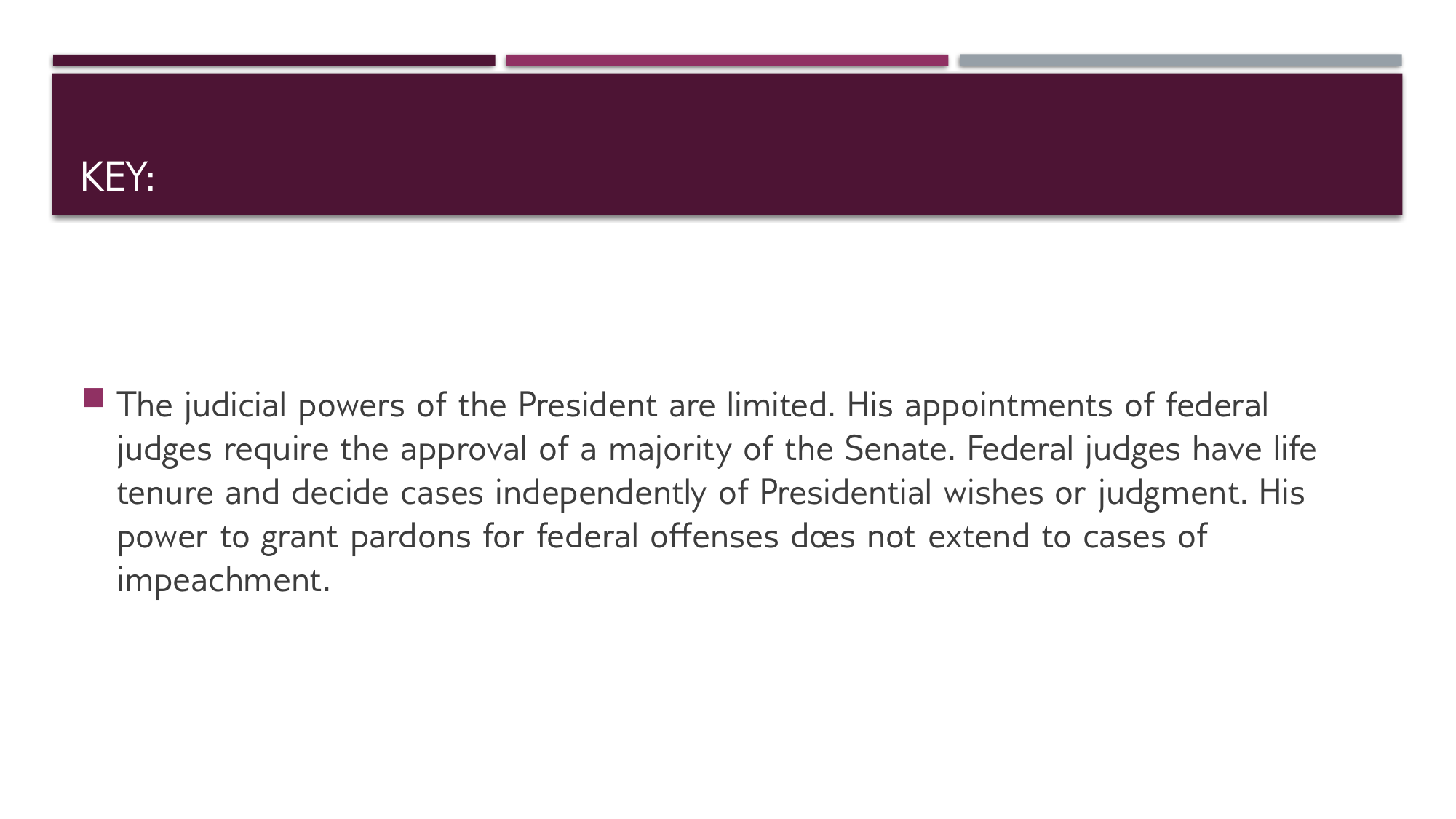

# Key:
The judicial powers of the President are limited. His appointments of federal judges require the approval of a majority of the Senate. Federal judges have life tenure and decide cases independently of Presidential wishes or judgment. His power to grant pardons for federal offenses does not extend to cases of impeachment.